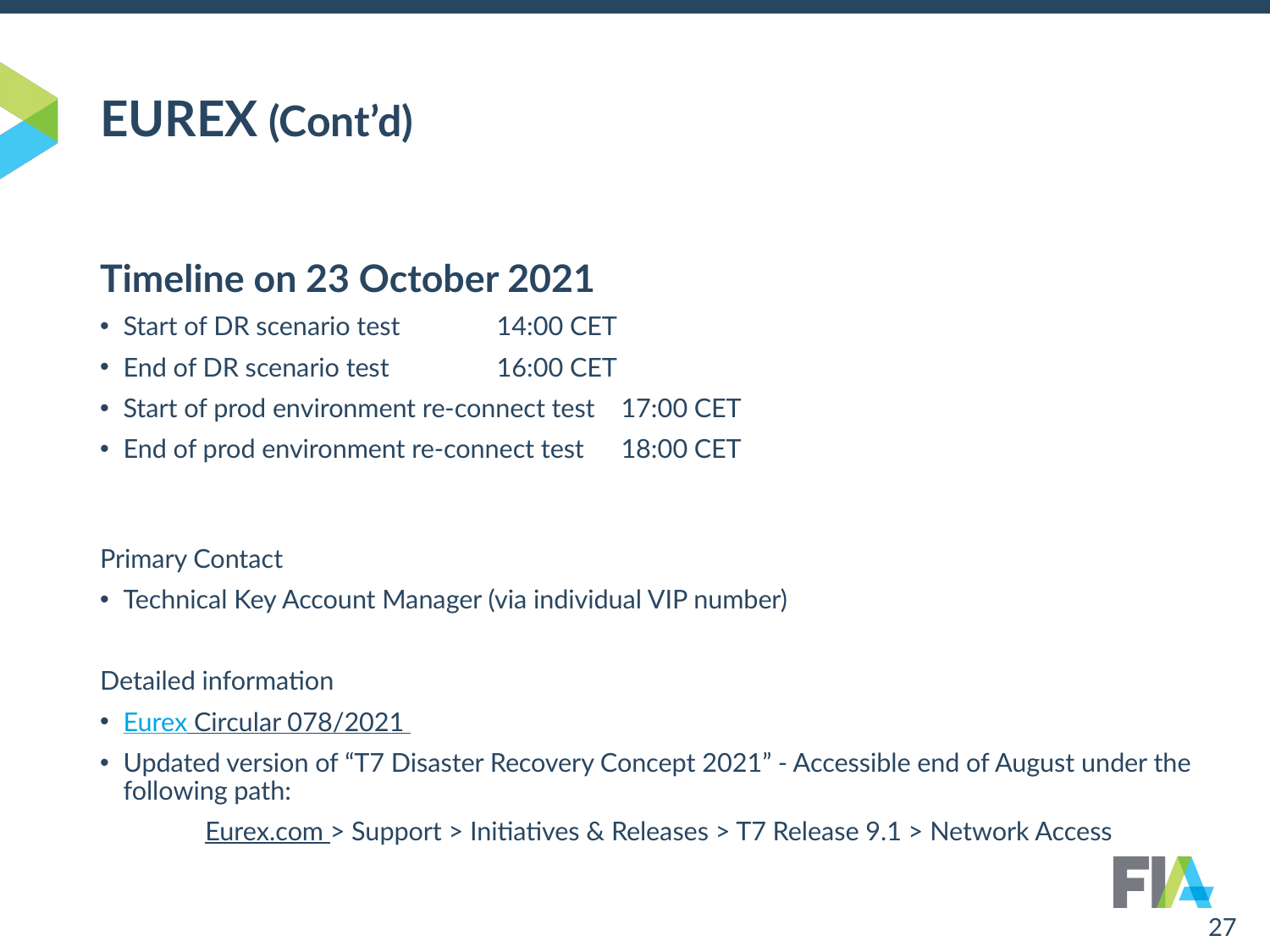

# EUREX (Cont’d)
Timeline on 23 October 2021
Start of DR scenario test				14:00 CET
End of DR scenario test				16:00 CET
Start of prod environment re-connect test		17:00 CET
End of prod environment re-connect test		18:00 CET

Primary Contact
Technical Key Account Manager (via individual VIP number)

Detailed information
Eurex Circular 078/2021
Updated version of “T7 Disaster Recovery Concept 2021” - Accessible end of August under the following path:
Eurex.com > Support > Initiatives & Releases > T7 Release 9.1 > Network Access